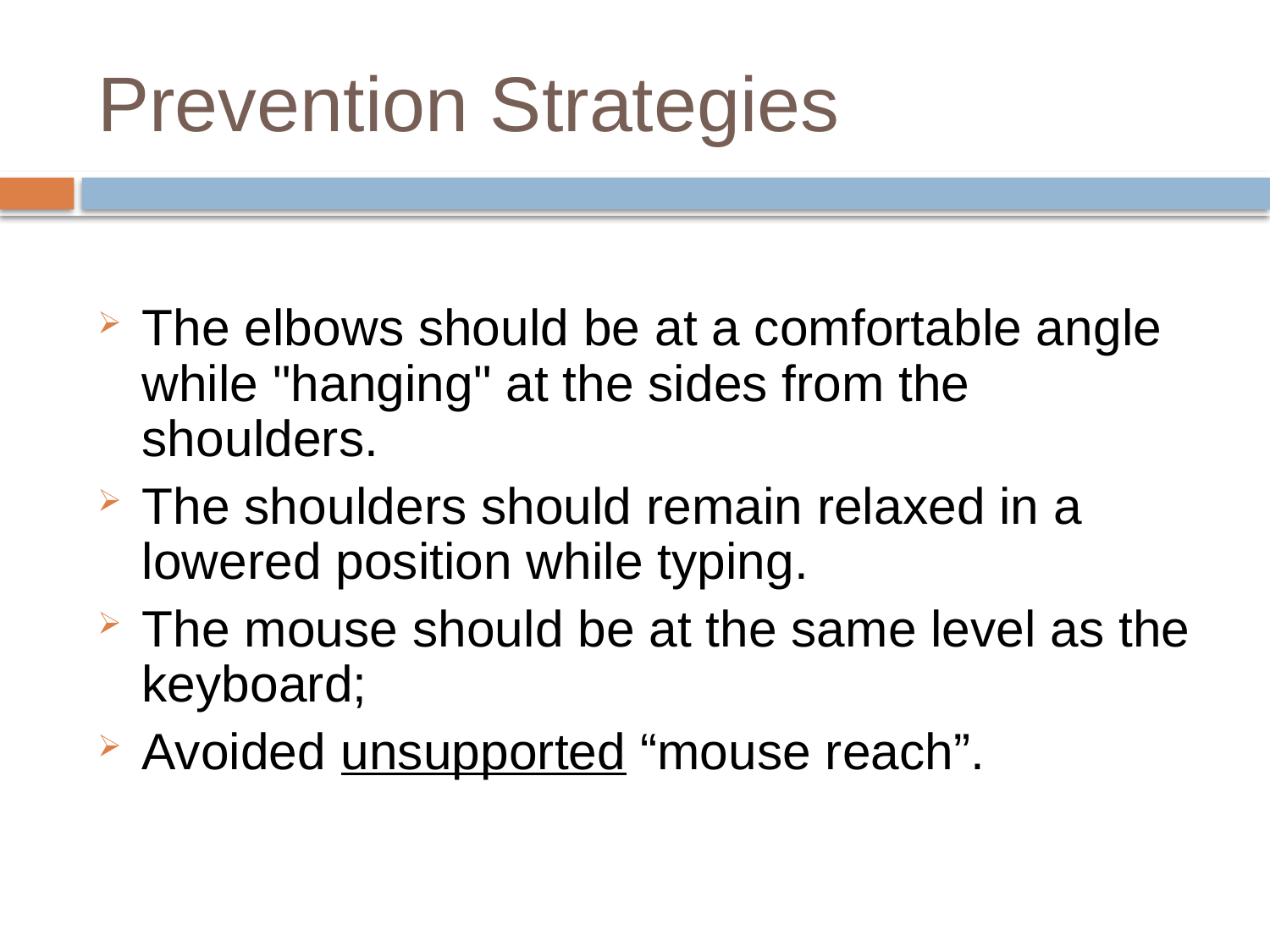

# Prevention Strategies

The elbows should be at a comfortable angle while "hanging" at the sides from the shoulders.
The shoulders should remain relaxed in a lowered position while typing.
The mouse should be at the same level as the keyboard;
Avoided unsupported “mouse reach”.
14